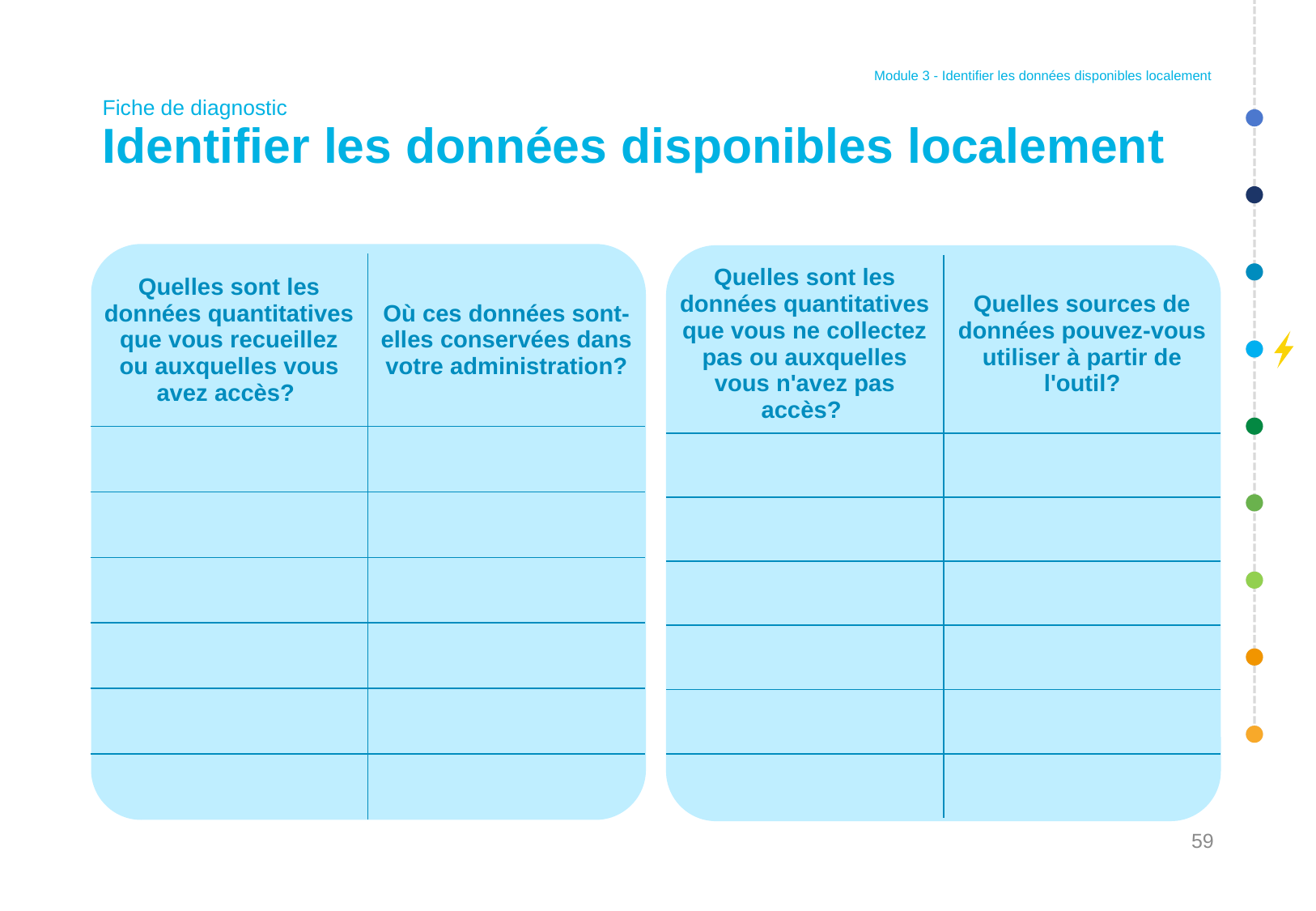

Module 3 - Identifier les données disponibles localement
# Fiche de diagnostic Identifier les données disponibles localement

| Quelles sont les données quantitatives que vous recueillez ou auxquelles vous avez accès? | Où ces données sont-elles conservées dans votre administration? |
| --- | --- |
|  |  |
|  |  |
|  |  |
|  |  |
|  |  |
|  |  |
| Quelles sont les données quantitatives que vous ne collectez pas ou auxquelles vous n'avez pas accès? | Quelles sources de données pouvez-vous utiliser à partir de l'outil? |
| --- | --- |
|  |  |
|  |  |
|  |  |
|  |  |
|  |  |
|  |  |

59